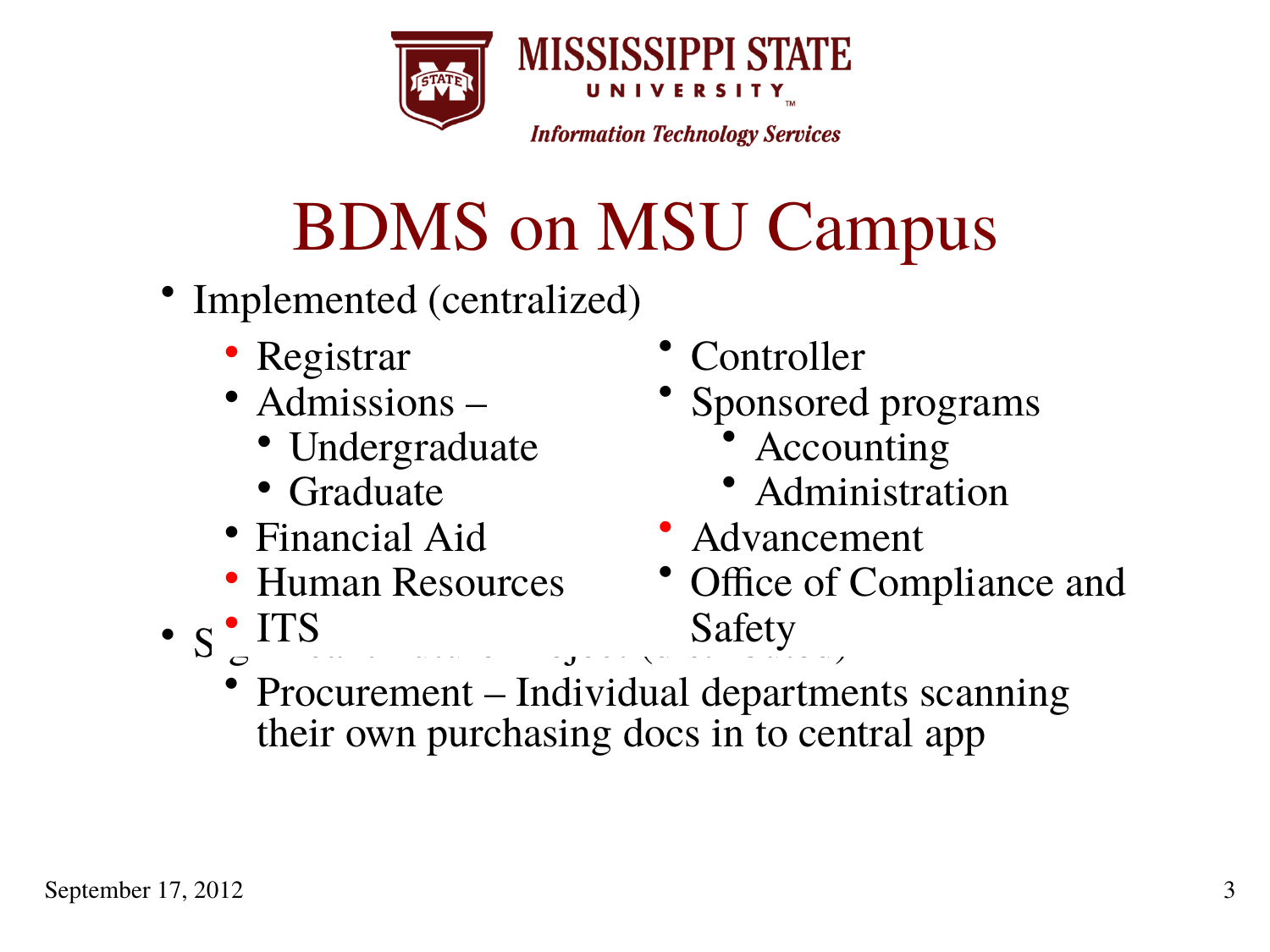

# BDMS on MSU Campus
Implemented (centralized)

Significant Future Project (distributed)
Procurement – Individual departments scanning their own purchasing docs in to central app

| Registrar Admissions – Undergraduate Graduate Financial Aid Human Resources ITS | Controller Sponsored programs Accounting Administration Advancement Office of Compliance and Safety |
| --- | --- |
September 17, 2012
3